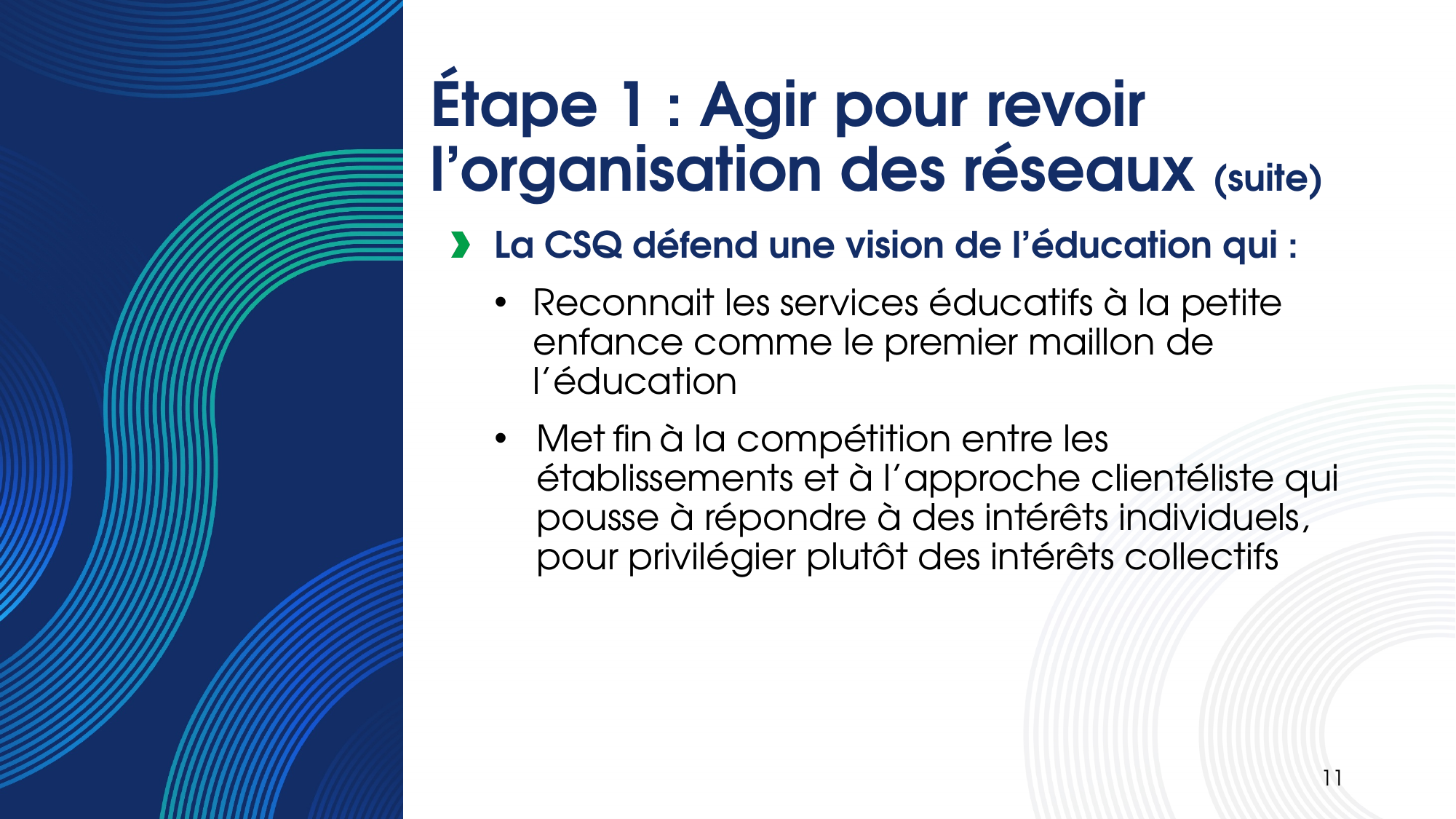

Étape 1 : Agir pour revoir l’organisation des réseaux (suite)

La CSQ défend une vision de l’éducation qui :
Reconnait les services éducatifs à la petite enfance comme le premier maillon de l’éducation
Met fin à la compétition entre les établissements et à l’approche clientéliste qui pousse à répondre à des intérêts individuels, pour privilégier plutôt des intérêts collectifs

11